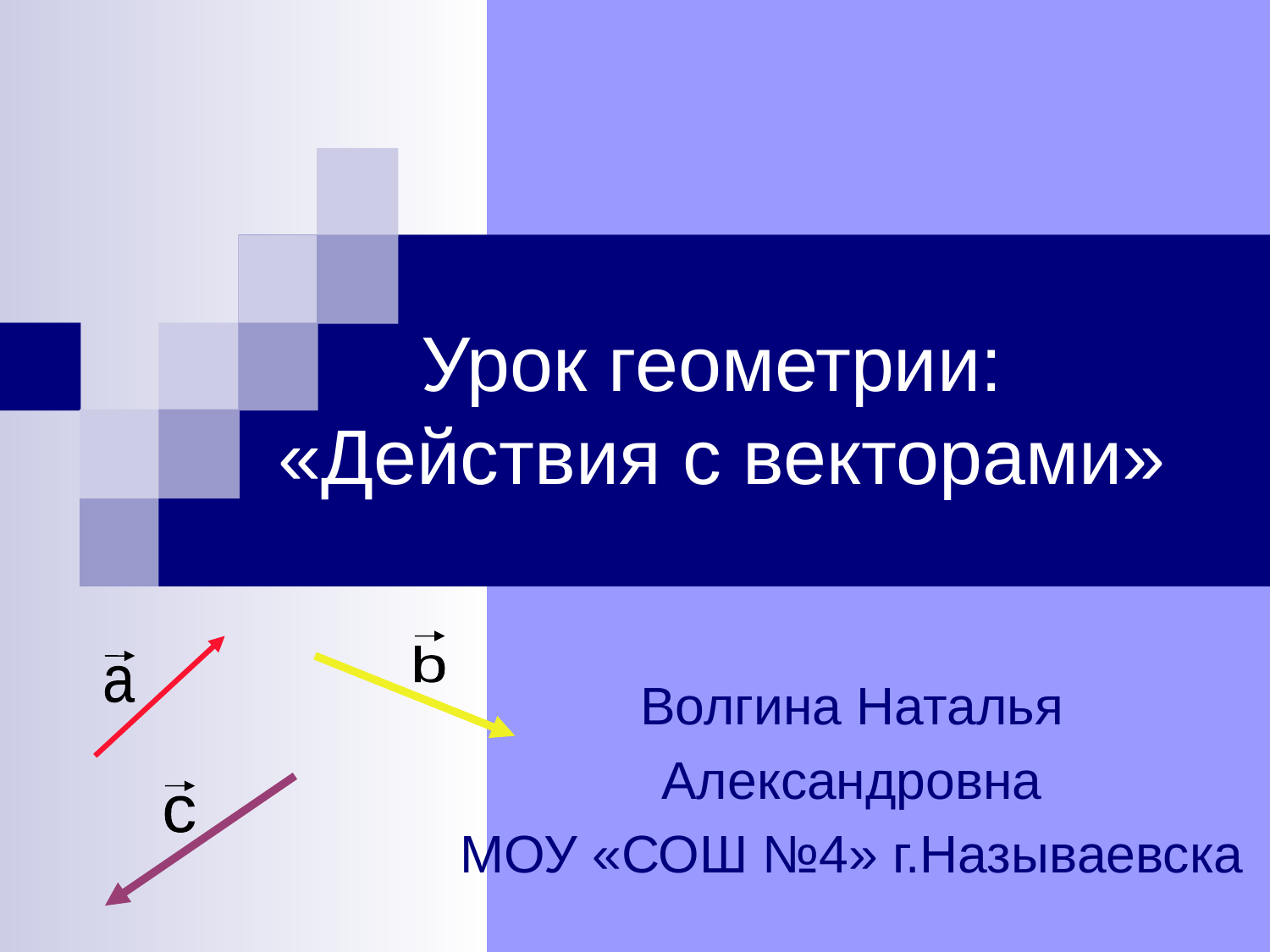

# Урок геометрии: «Действия с векторами»

b

а
Волгина Наталья
Александровна
МОУ «СОШ №4» г.Называевска

c